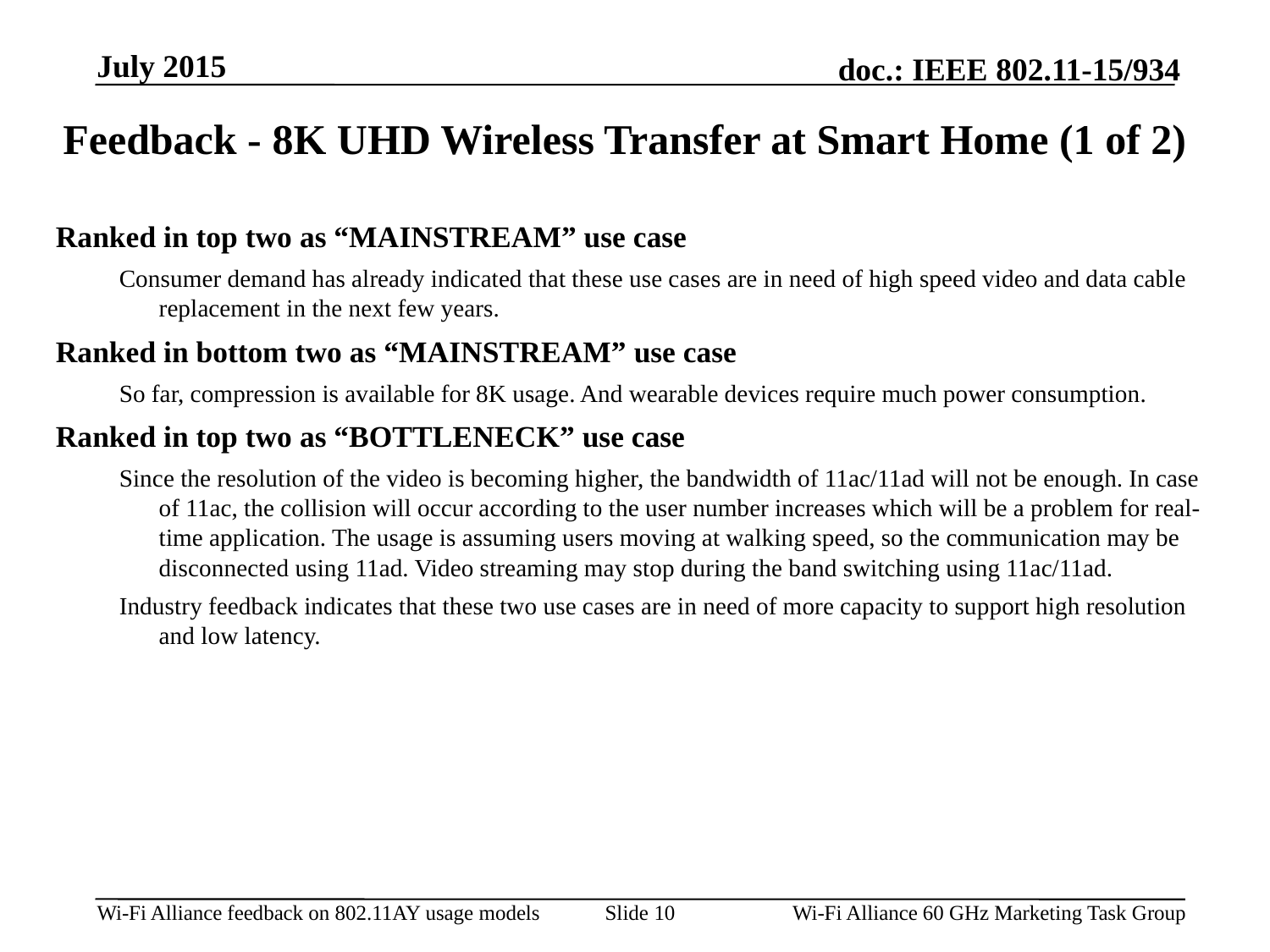

July 2015
Feedback - 8K UHD Wireless Transfer at Smart Home (1 of 2)
Ranked in top two as “MAINSTREAM” use case
Consumer demand has already indicated that these use cases are in need of high speed video and data cable replacement in the next few years.
Ranked in bottom two as “MAINSTREAM” use case
So far, compression is available for 8K usage. And wearable devices require much power consumption.
Ranked in top two as “BOTTLENECK” use case
Since the resolution of the video is becoming higher, the bandwidth of 11ac/11ad will not be enough. In case of 11ac, the collision will occur according to the user number increases which will be a problem for real-time application. The usage is assuming users moving at walking speed, so the communication may be disconnected using 11ad. Video streaming may stop during the band switching using 11ac/11ad.
Industry feedback indicates that these two use cases are in need of more capacity to support high resolution and low latency.

Slide 10
Wi-Fi Alliance 60 GHz Marketing Task Group